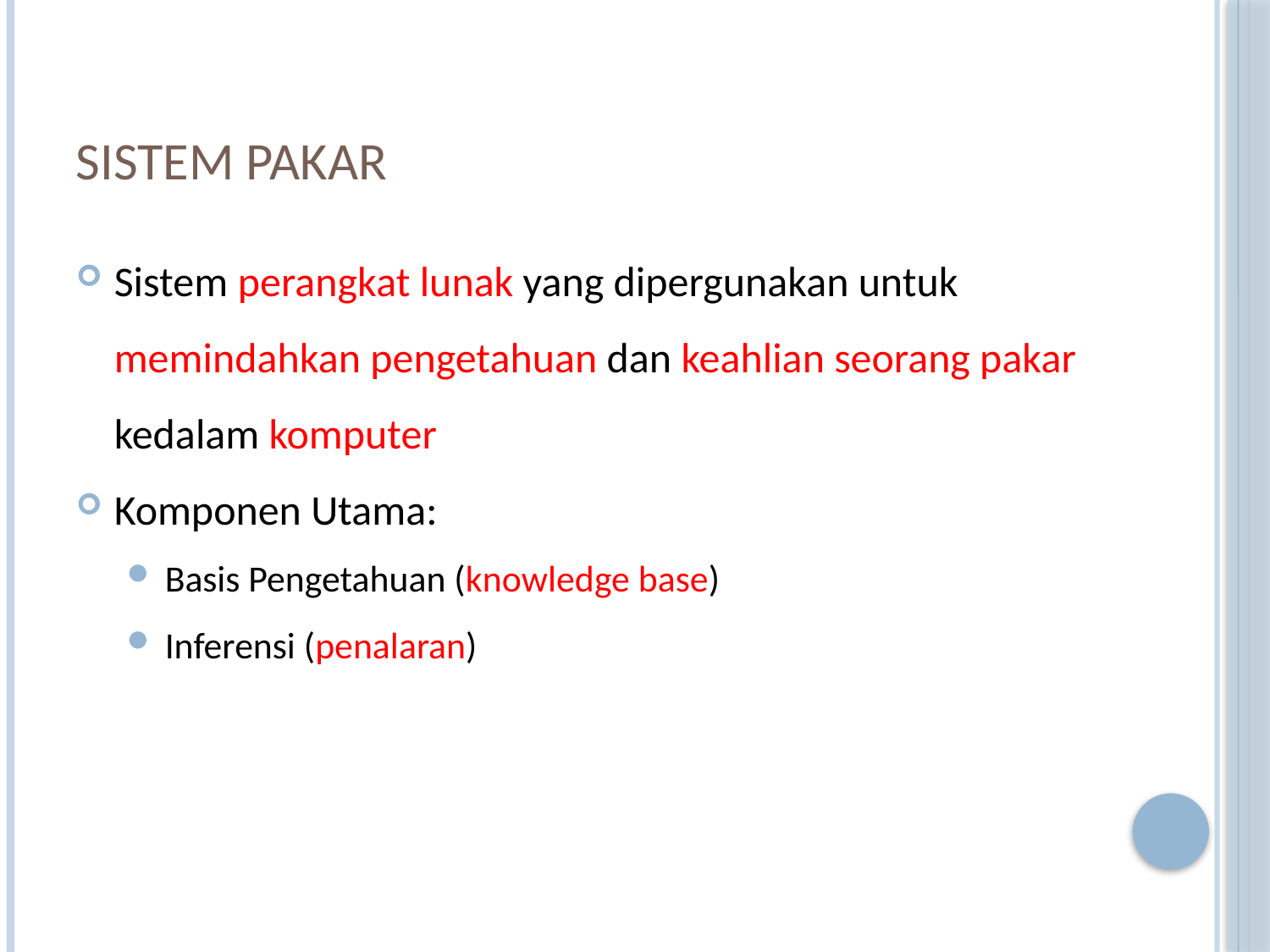

# Sistem Pakar
Sistem perangkat lunak yang dipergunakan untuk memindahkan pengetahuan dan keahlian seorang pakar kedalam komputer
Komponen Utama:
Basis Pengetahuan (knowledge base)
Inferensi (penalaran)